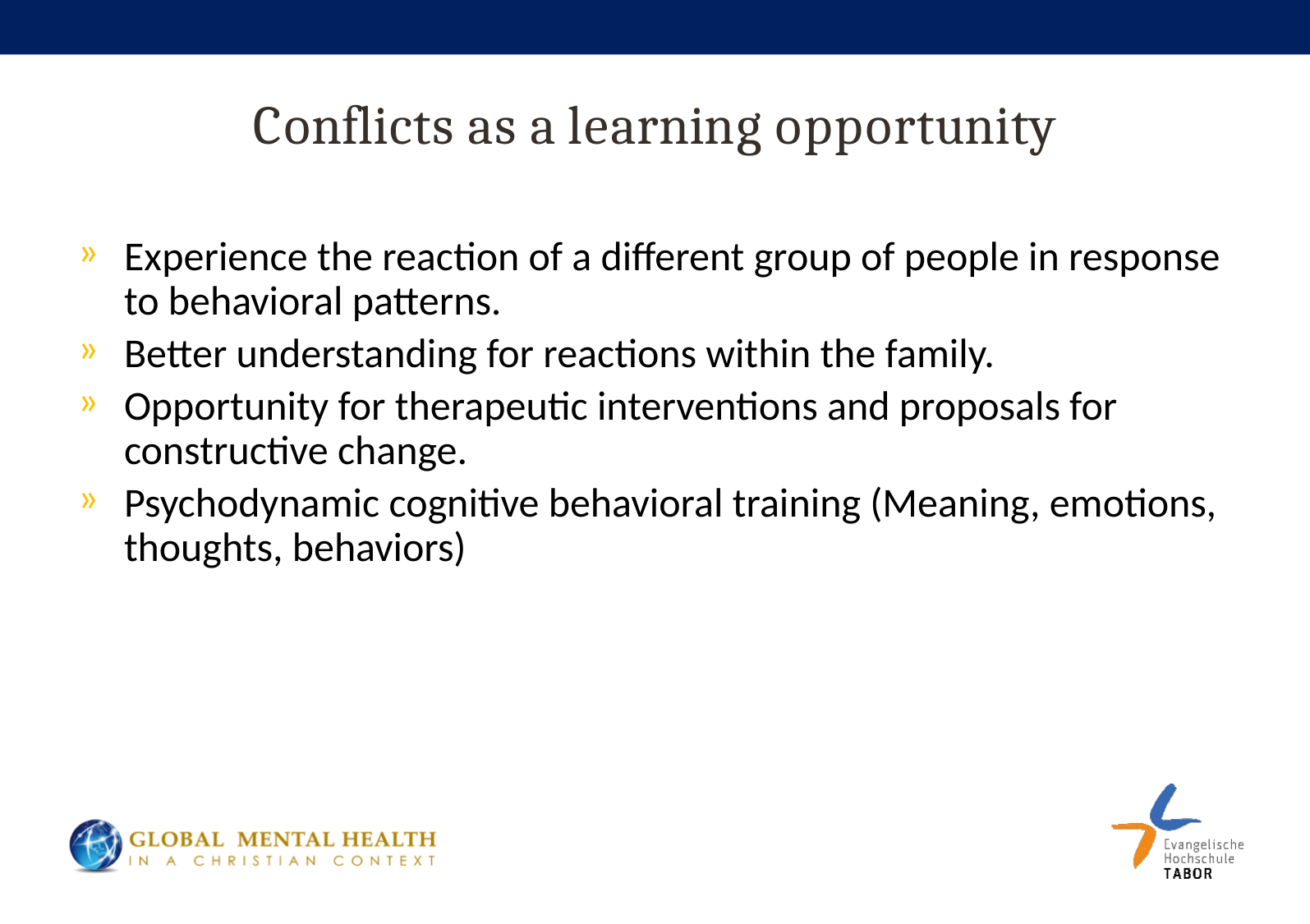

# Conflicts as a learning opportunity
Experience the reaction of a different group of people in response to behavioral patterns.
Better understanding for reactions within the family.
Opportunity for therapeutic interventions and proposals for constructive change.
Psychodynamic cognitive behavioral training (Meaning, emotions, thoughts, behaviors)